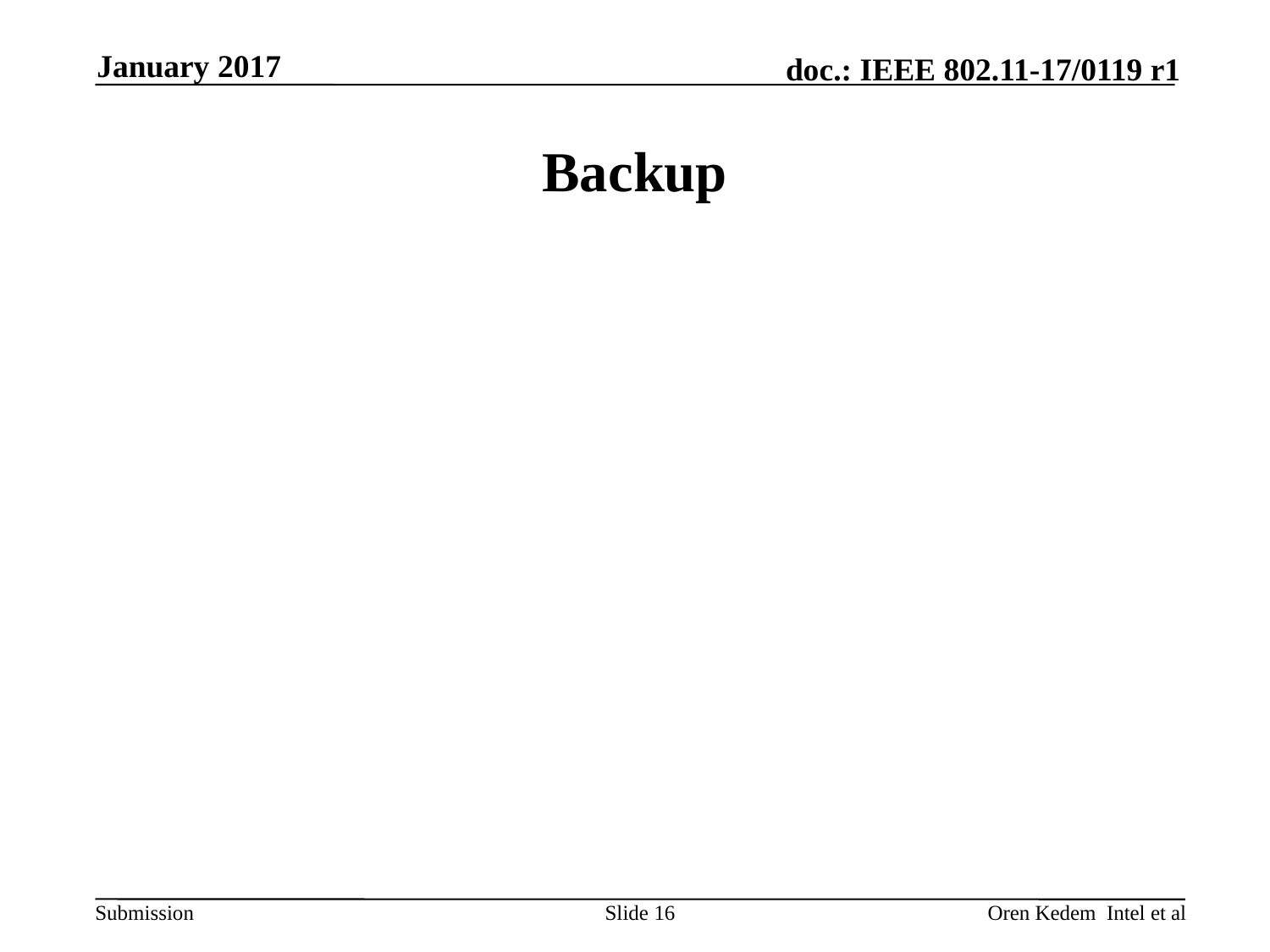

January 2017
# Backup

16
Oren Kedem  Intel et al